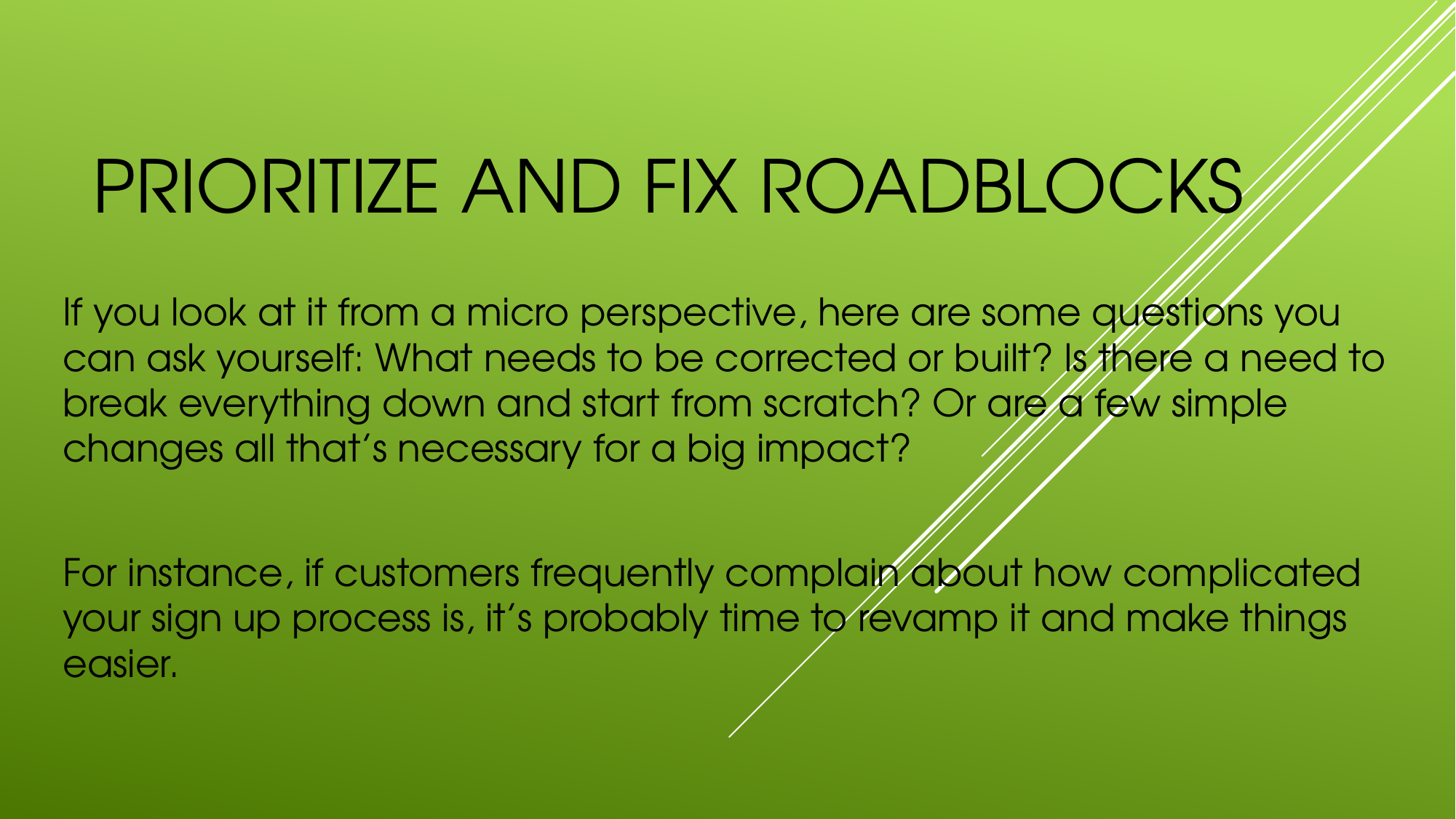

# Prioritize and fix roadblocks
If you look at it from a micro perspective, here are some questions you can ask yourself: What needs to be corrected or built? Is there a need to break everything down and start from scratch? Or are a few simple changes all that’s necessary for a big impact?

For instance, if customers frequently complain about how complicated your sign up process is, it’s probably time to revamp it and make things easier.